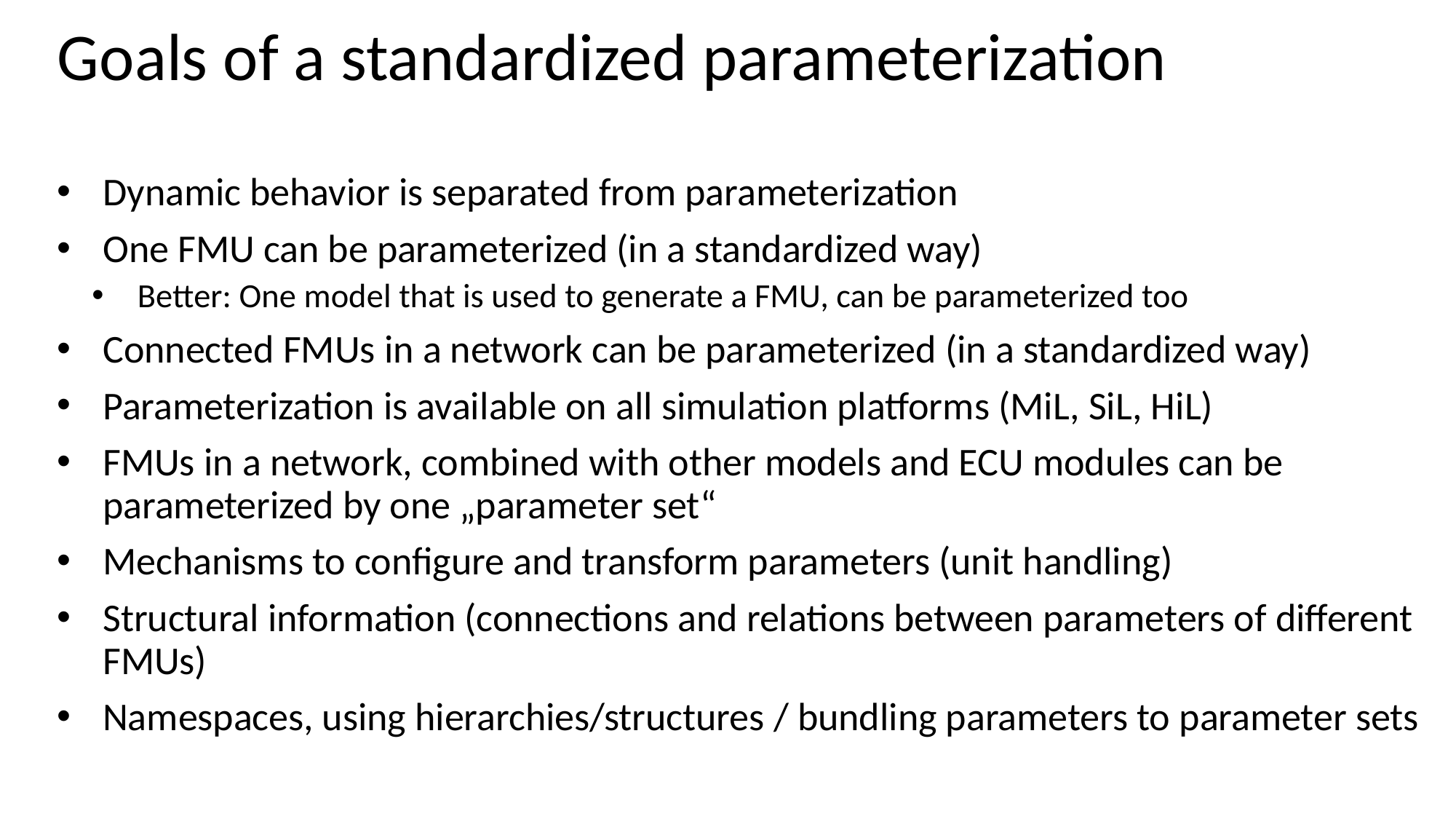

# Goals of a standardized parameterization
Dynamic behavior is separated from parameterization
One FMU can be parameterized (in a standardized way)
Better: One model that is used to generate a FMU, can be parameterized too
Connected FMUs in a network can be parameterized (in a standardized way)
Parameterization is available on all simulation platforms (MiL, SiL, HiL)
FMUs in a network, combined with other models and ECU modules can be parameterized by one „parameter set“
Mechanisms to configure and transform parameters (unit handling)
Structural information (connections and relations between parameters of different FMUs)
Namespaces, using hierarchies/structures / bundling parameters to parameter sets